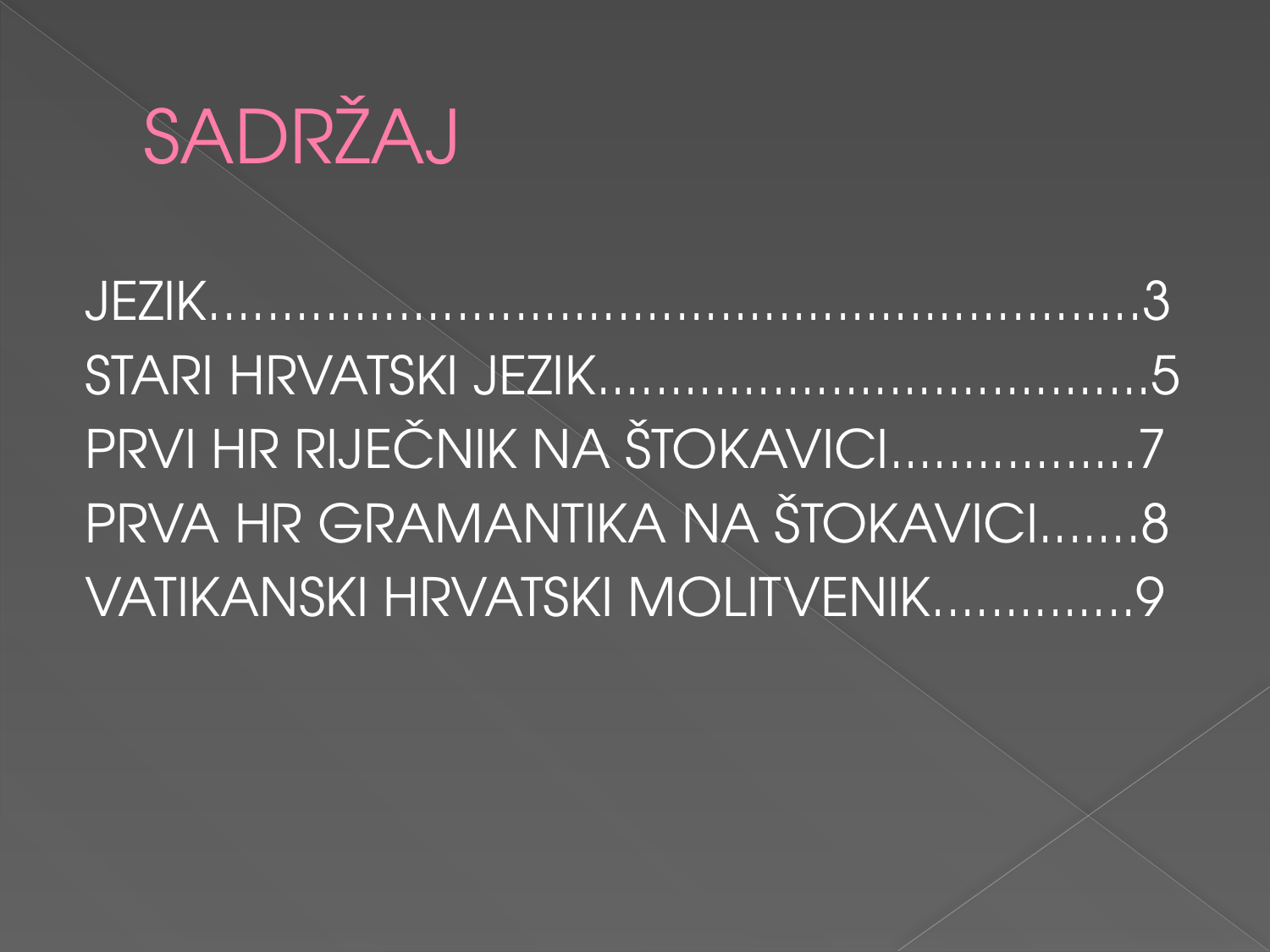

# SADRŽAJ
JEZIK................................................................3
STARI HRVATSKI JEZIK......................................5
PRVI HR RIJEČNIK NA ŠTOKAVICI.................7
PRVA HR GRAMANTIKA NA ŠTOKAVICI.......8
VATIKANSKI HRVATSKI MOLITVENIK..............9